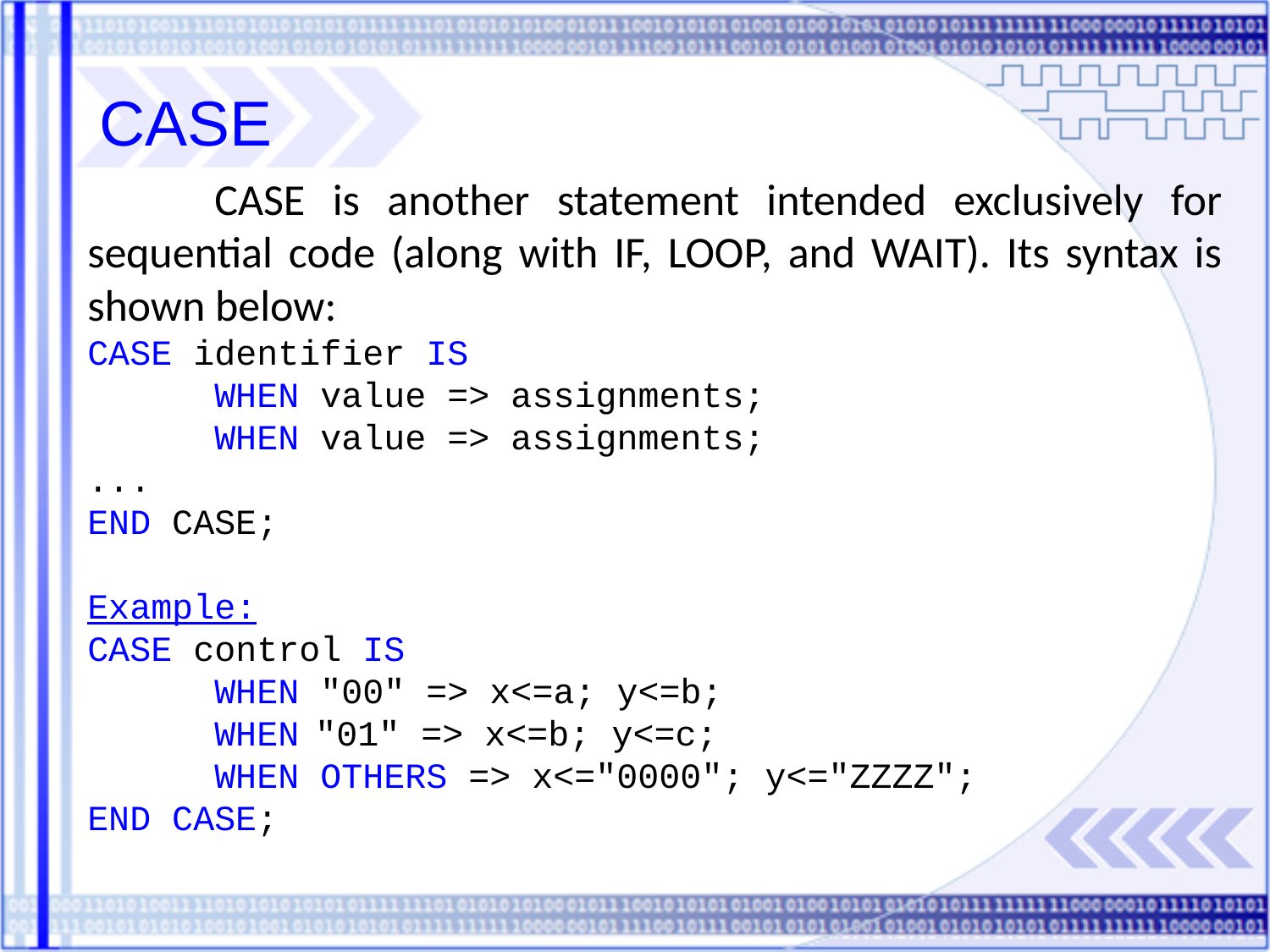

CASE
	CASE is another statement intended exclusively for sequential code (along with IF, LOOP, and WAIT). Its syntax is shown below:
CASE identifier IS
	WHEN value => assignments;
	WHEN value => assignments;
...
END CASE;

Example:
CASE control IS
	WHEN "00" => x<=a; y<=b;
      WHEN  "01" => x<=b; y<=c;
      WHEN OTHERS => x<="0000"; y<="ZZZZ";
END CASE;